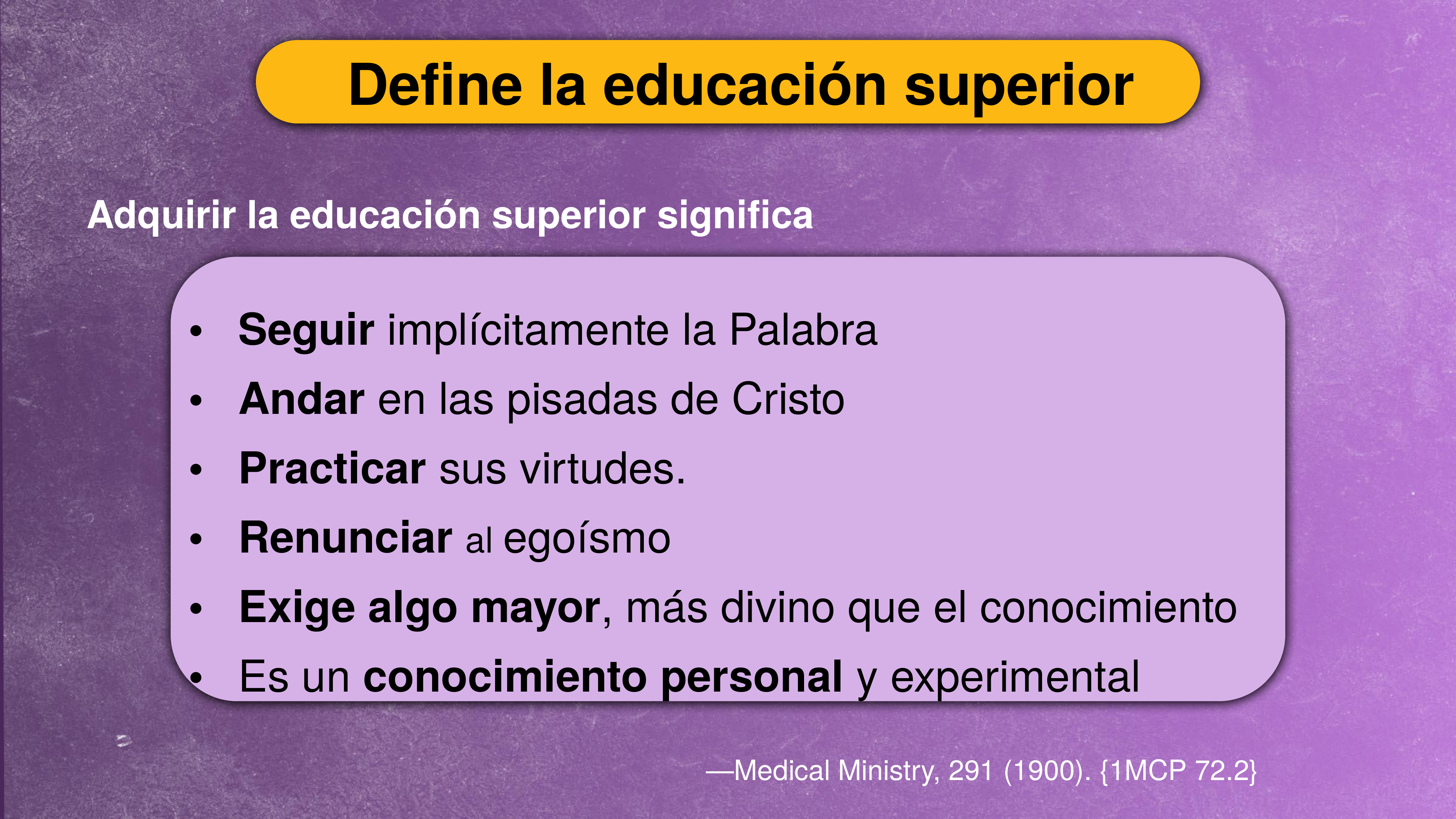

Define la educación superior
Adquirir la educación superior significa

Seguir implícitamente la Palabra
Andar en las pisadas de Cristo
Practicar sus virtudes.
Renunciar al egoísmo
Exige algo mayor, más divino que el conocimiento
Es un conocimiento personal y experimental
—Medical Ministry, 291 (1900). {1MCP 72.2}